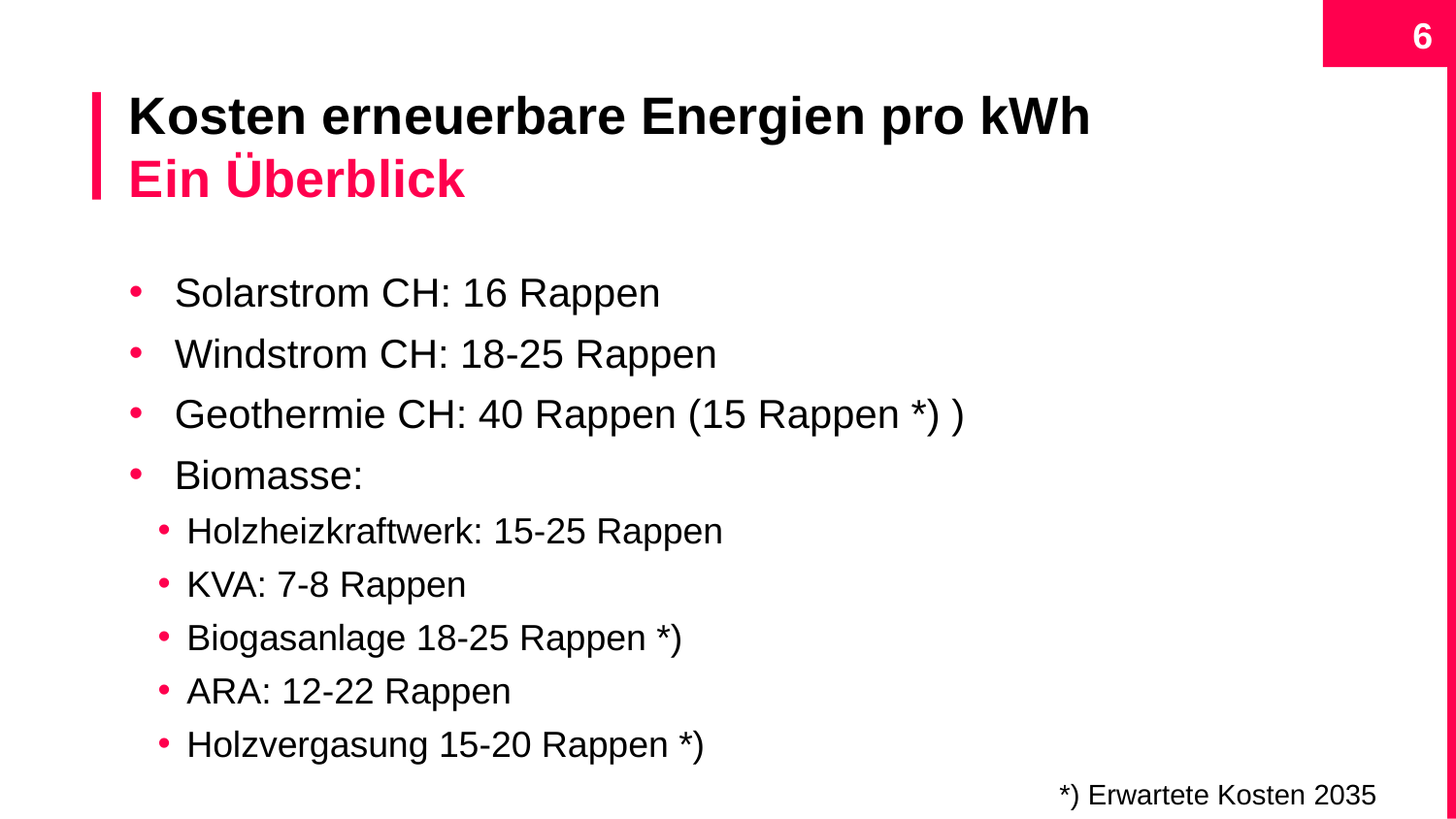

6
# Kosten erneuerbare Energien pro kWh Ein Überblick
Solarstrom CH: 16 Rappen
Windstrom CH: 18-25 Rappen
Geothermie CH: 40 Rappen (15 Rappen *) )
Biomasse:
Holzheizkraftwerk: 15-25 Rappen
KVA: 7-8 Rappen
Biogasanlage 18-25 Rappen *)
ARA: 12-22 Rappen
Holzvergasung 15-20 Rappen *)
*) Erwartete Kosten 2035